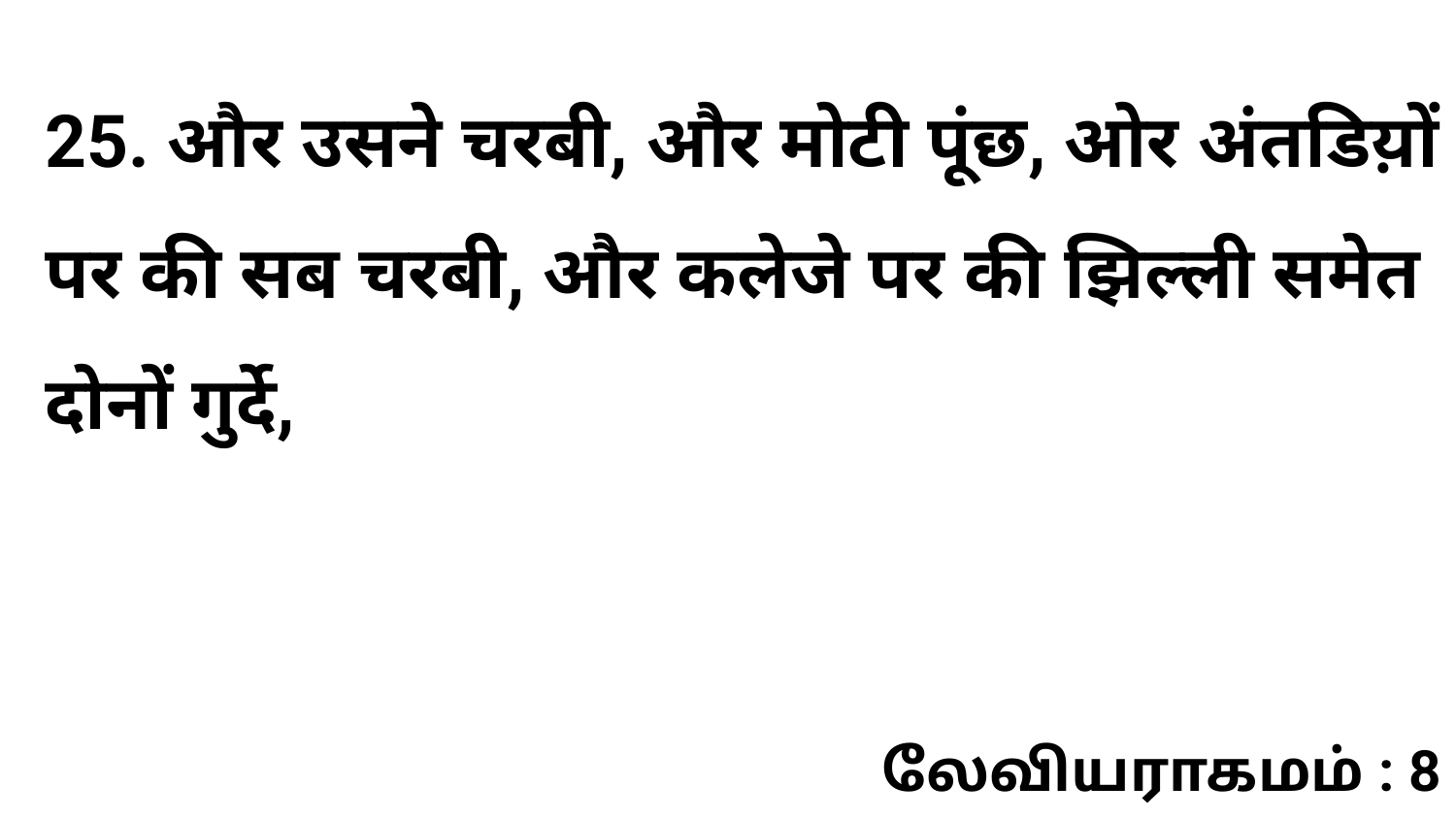

25. और उसने चरबी, और मोटी पूंछ, ओर अंतडिय़ों पर की सब चरबी, और कलेजे पर की झिल्ली समेत दोनों गुर्दे,
லேவியராகமம் : 8